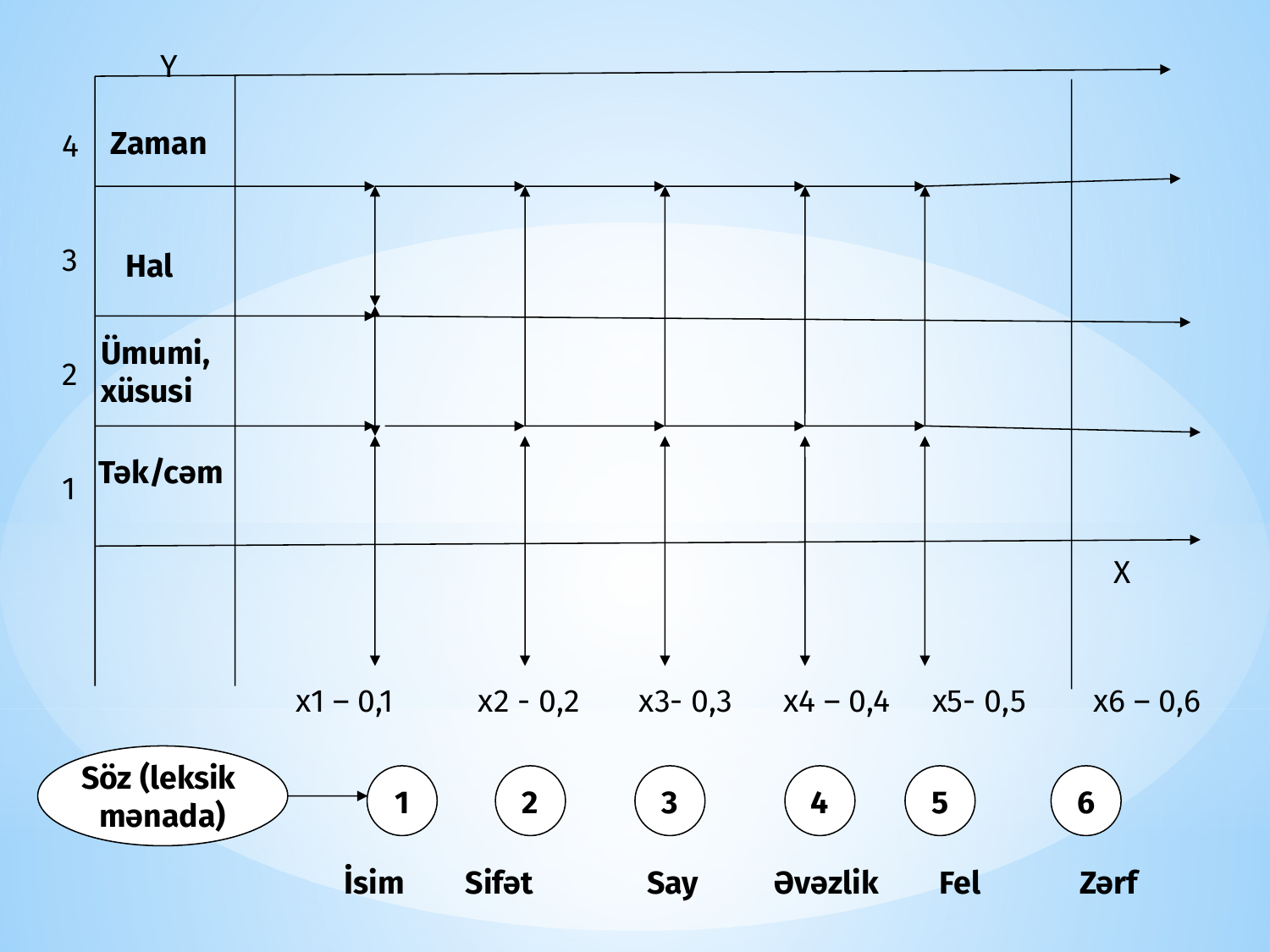

Y

Zaman
4

3

2

1

Hal

Ümumi,
xüsusi

Tək/cəm

X
x1 – 0,1          x2 - 0,2       x3- 0,3      x4 – 0,4     x5- 0,5        x6 – 0,6
Söz (leksik
mənada)
1
2
3
4
5
6

İsim        Sifət               Say          Əvəzlik        Fel             Zərf